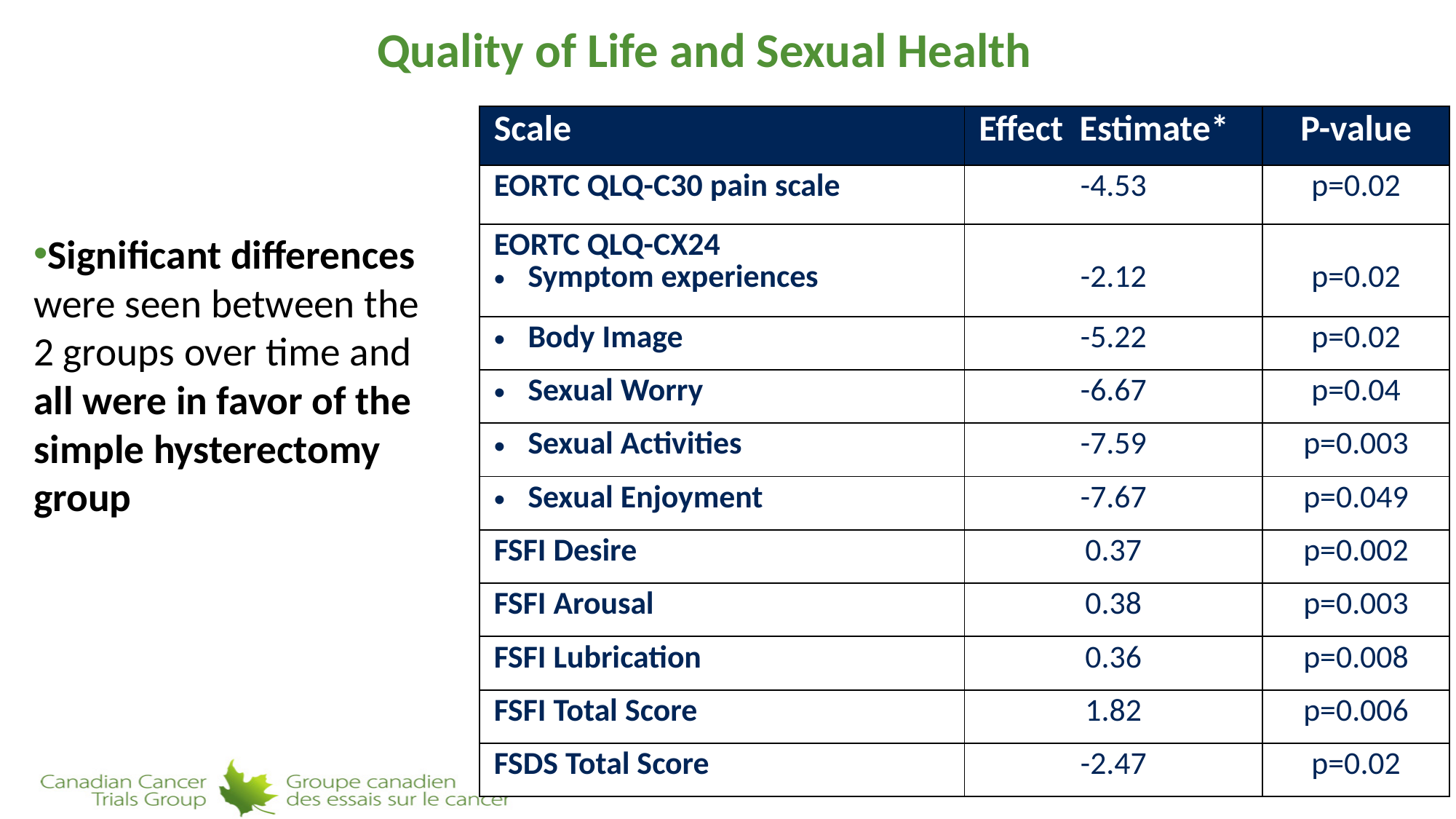

# Quality of Life and Sexual Health
| Scale | Effect Estimate\* | P-value |
| --- | --- | --- |
| EORTC QLQ-C30 pain scale | -4.53 | p=0.02 |
| EORTC QLQ-CX24 Symptom experiences | -2.12 | p=0.02 |
| Body Image | -5.22 | p=0.02 |
| Sexual Worry | -6.67 | p=0.04 |
| Sexual Activities | -7.59 | p=0.003 |
| Sexual Enjoyment | -7.67 | p=0.049 |
| FSFI Desire | 0.37 | p=0.002 |
| FSFI Arousal | 0.38 | p=0.003 |
| FSFI Lubrication | 0.36 | p=0.008 |
| FSFI Total Score | 1.82 | p=0.006 |
| FSDS Total Score | -2.47 | p=0.02 |
Significant differences were seen between the 2 groups over time and all were in favor of the simple hysterectomy group

28